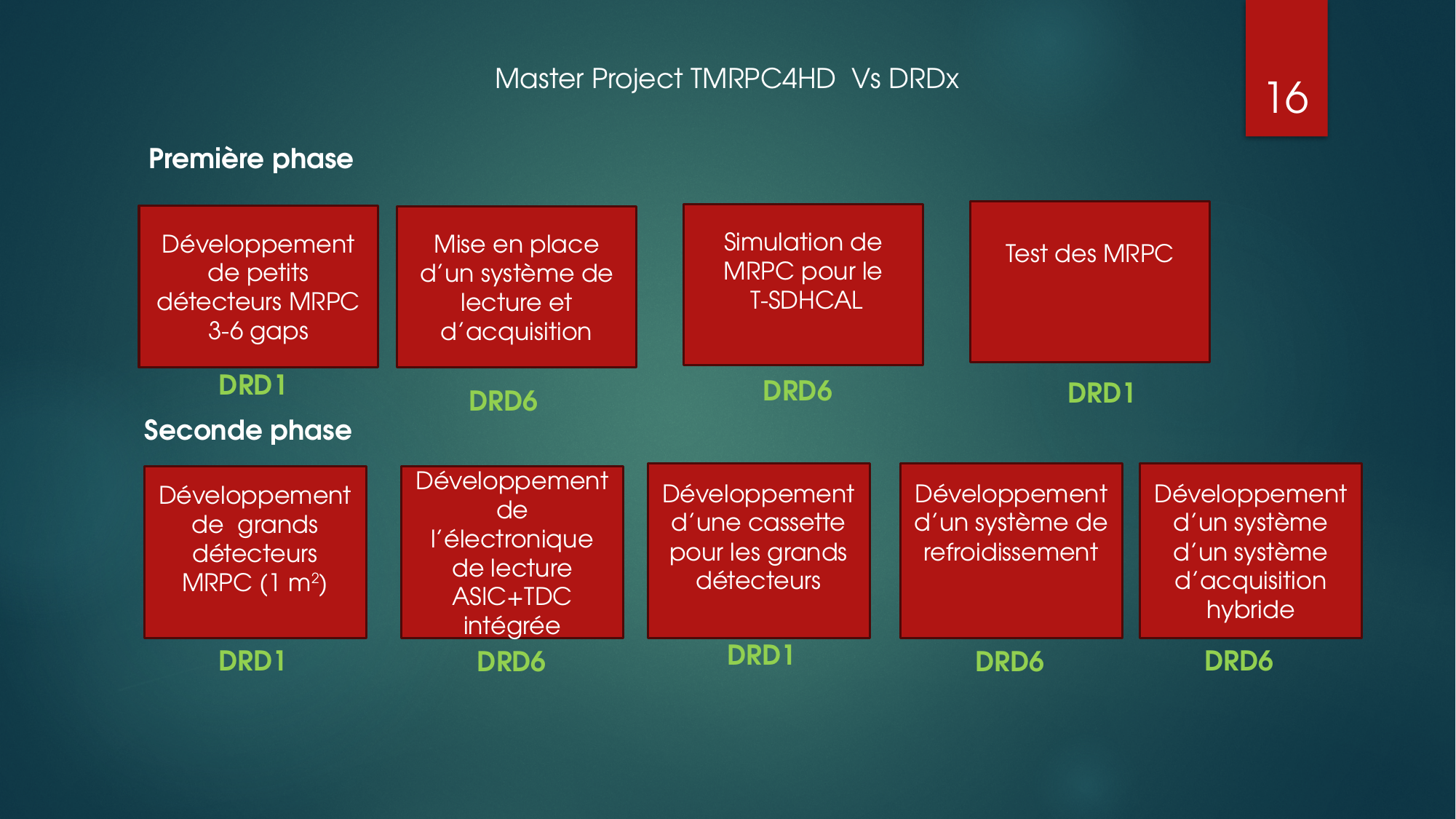

16
Master Project TMRPC4HD  Vs DRDx
Première phase
Test des MRPC

Simulation de MRPC pour le
 T-SDHCAL

Développement de petits détecteurs MRPC
3-6 gaps
Mise en place d’un système de lecture et d’acquisition
DRD1
DRD6
DRD1
DRD6
Seconde phase
Développement d’un système de refroidissement

Développement d’une cassette pour les grands détecteurs

Développement d’un système d’un système d’acquisition hybride

Développement de  grands détecteurs MRPC (1 m2)

Développement de l’électronique de lecture ASIC+TDC intégrée
DRD1
DRD1
DRD6
DRD6
DRD6